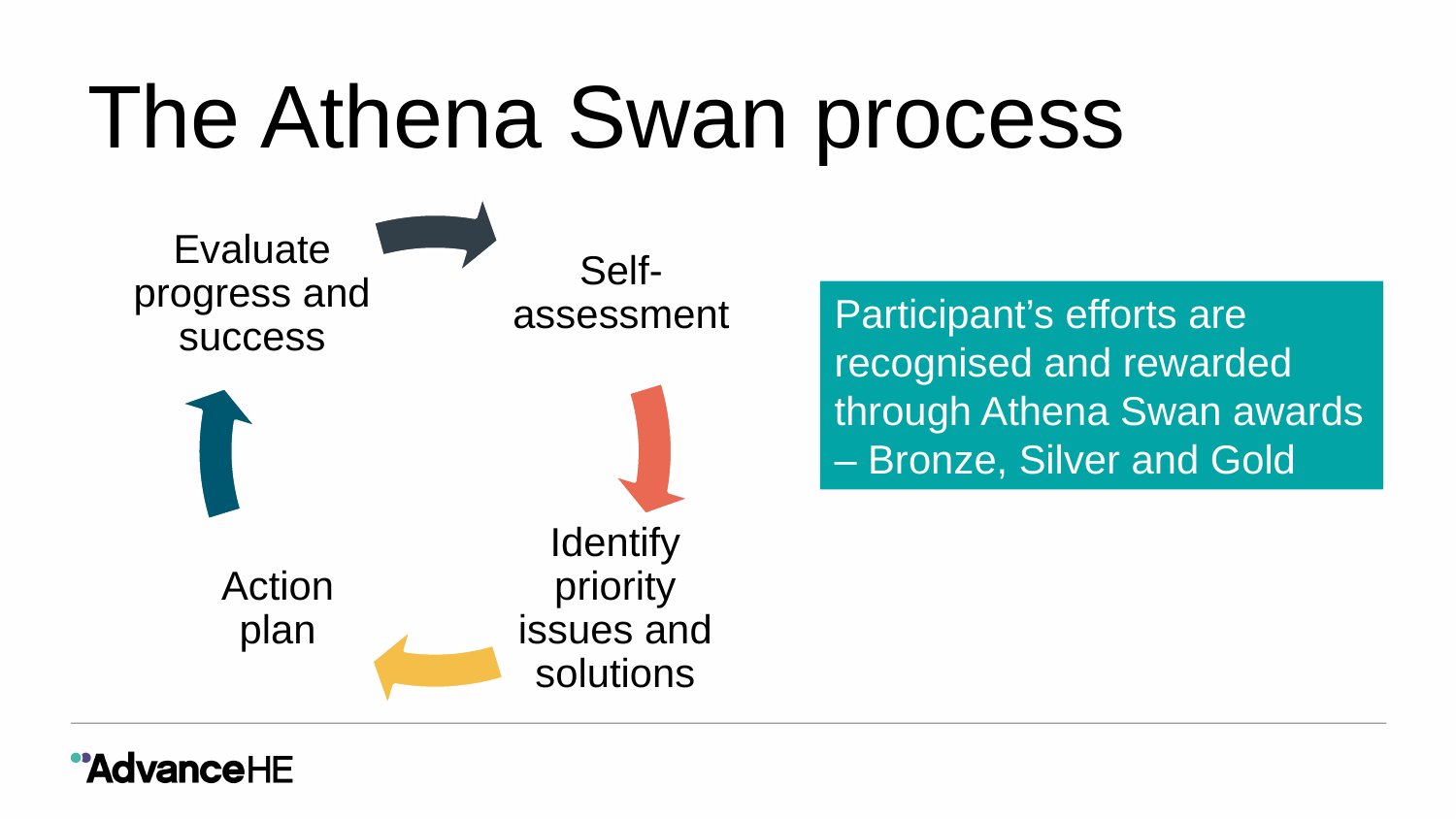

# The Athena Swan process

Evaluate progress and success
Self-assessment
Action plan
Identify priority issues and solutions
Participant’s efforts are recognised and rewarded through Athena Swan awards – Bronze, Silver and Gold